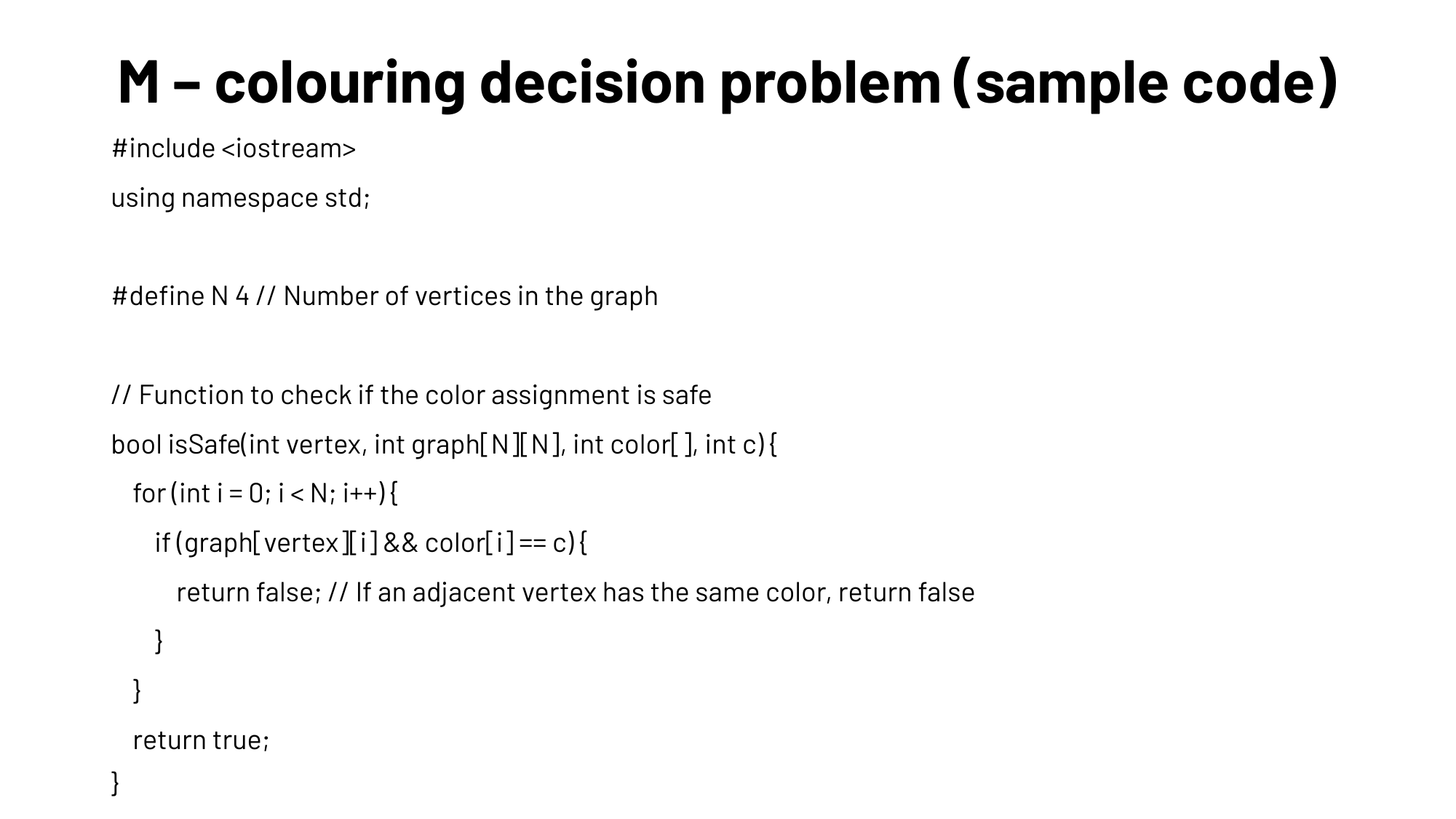

M – colouring decision problem (sample code)
#include <iostream>
using namespace std;

#define N 4 // Number of vertices in the graph

// Function to check if the color assignment is safe
bool isSafe(int vertex, int graph[N][N], int color[], int c) {
    for (int i = 0; i < N; i++) {
        if (graph[vertex][i] && color[i] == c) {
            return false; // If an adjacent vertex has the same color, return false
        }
    }
    return true;
}